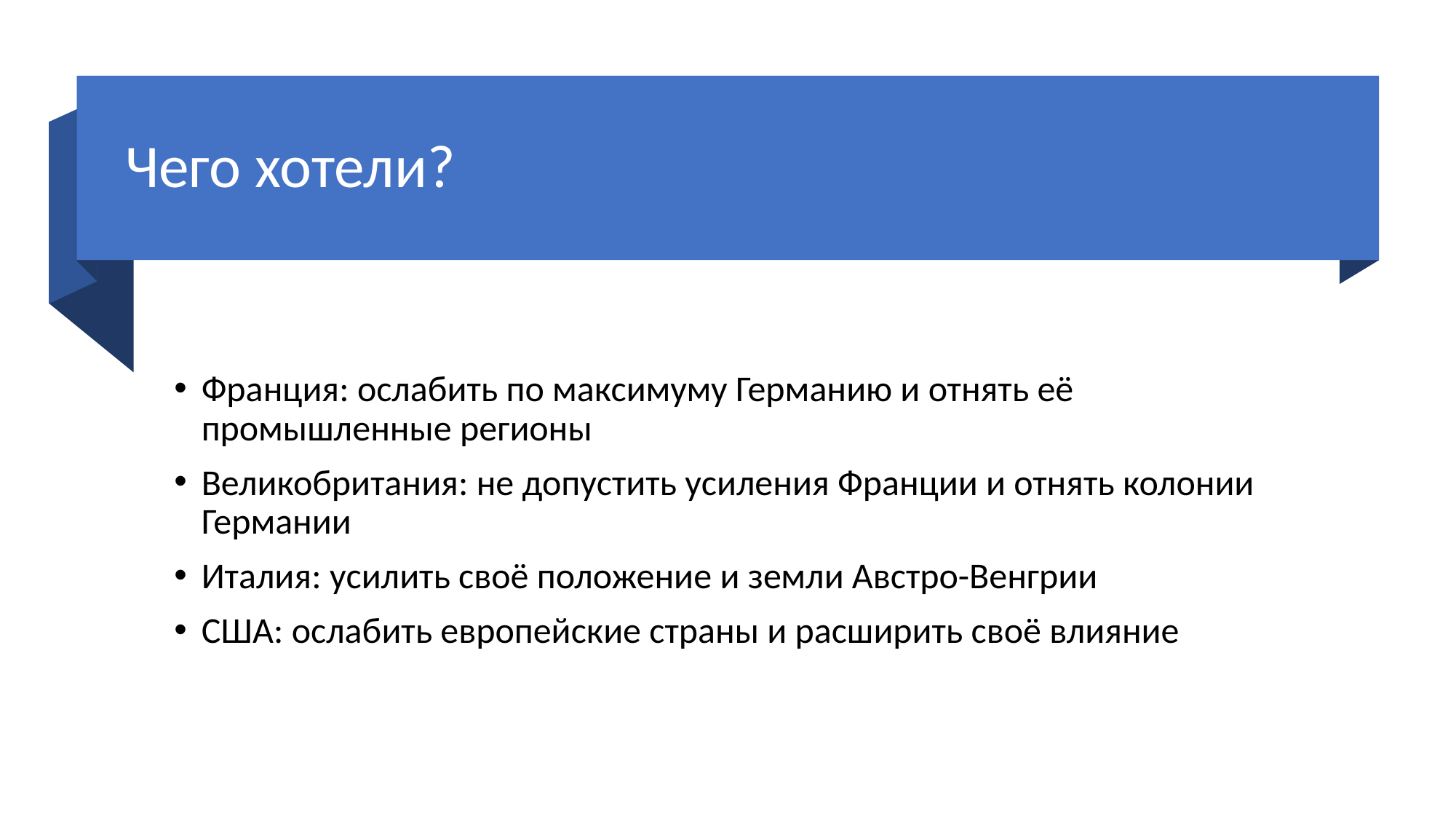

# Чего хотели?

Франция: ослабить по максимуму Германию и отнять её промышленные регионы
Великобритания: не допустить усиления Франции и отнять колонии Германии
Италия: усилить своё положение и земли Австро-Венгрии
США: ослабить европейские страны и расширить своё влияние